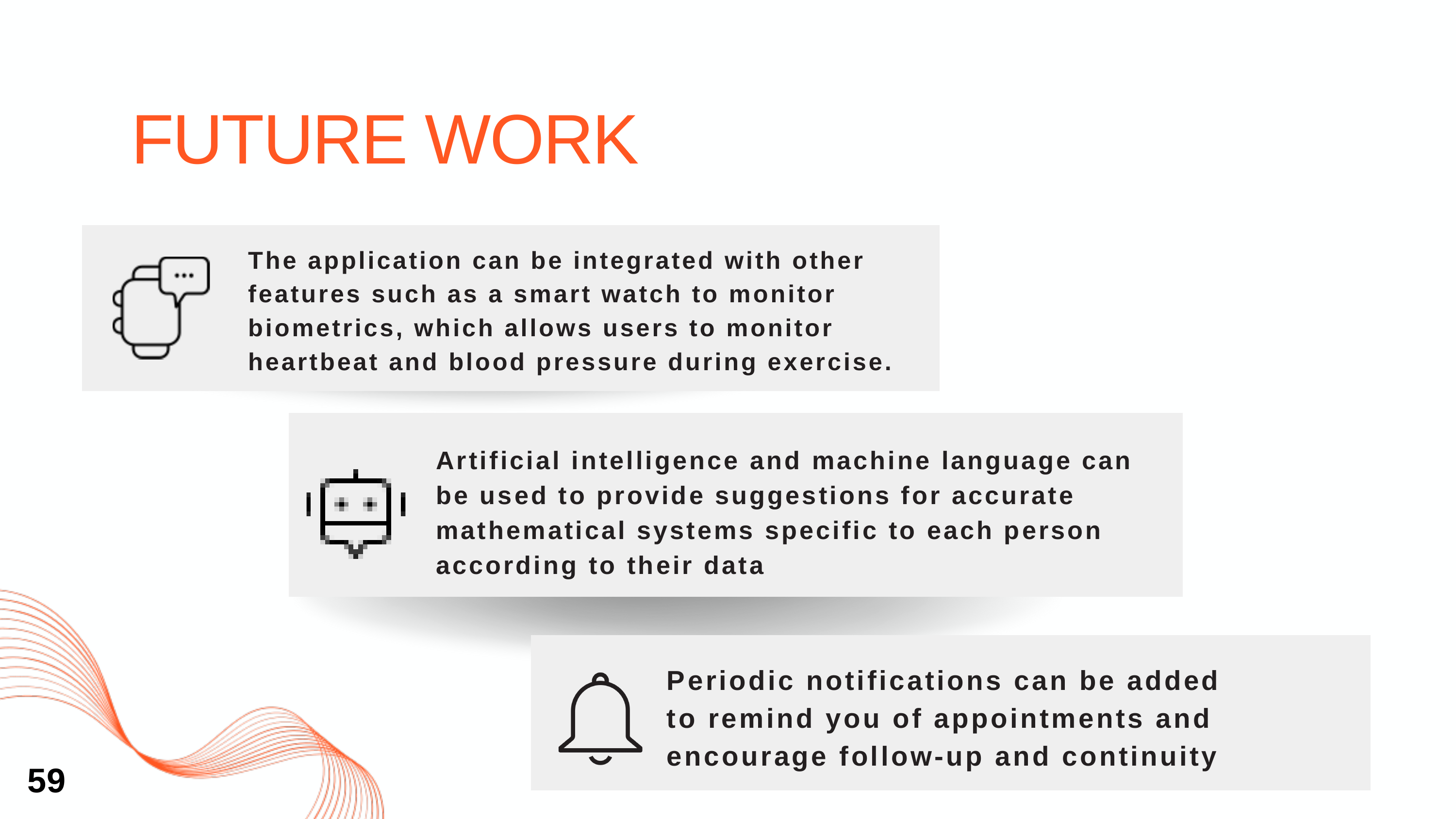

FUTURE WORK

The application can be integrated with other features such as a smart watch to monitor biometrics, which allows users to monitor heartbeat and blood pressure during exercise.

Artificial intelligence and machine language can be used to provide suggestions for accurate mathematical systems specific to each person according to their data

Periodic notifications can be added to remind you of appointments and encourage follow-up and continuity

59